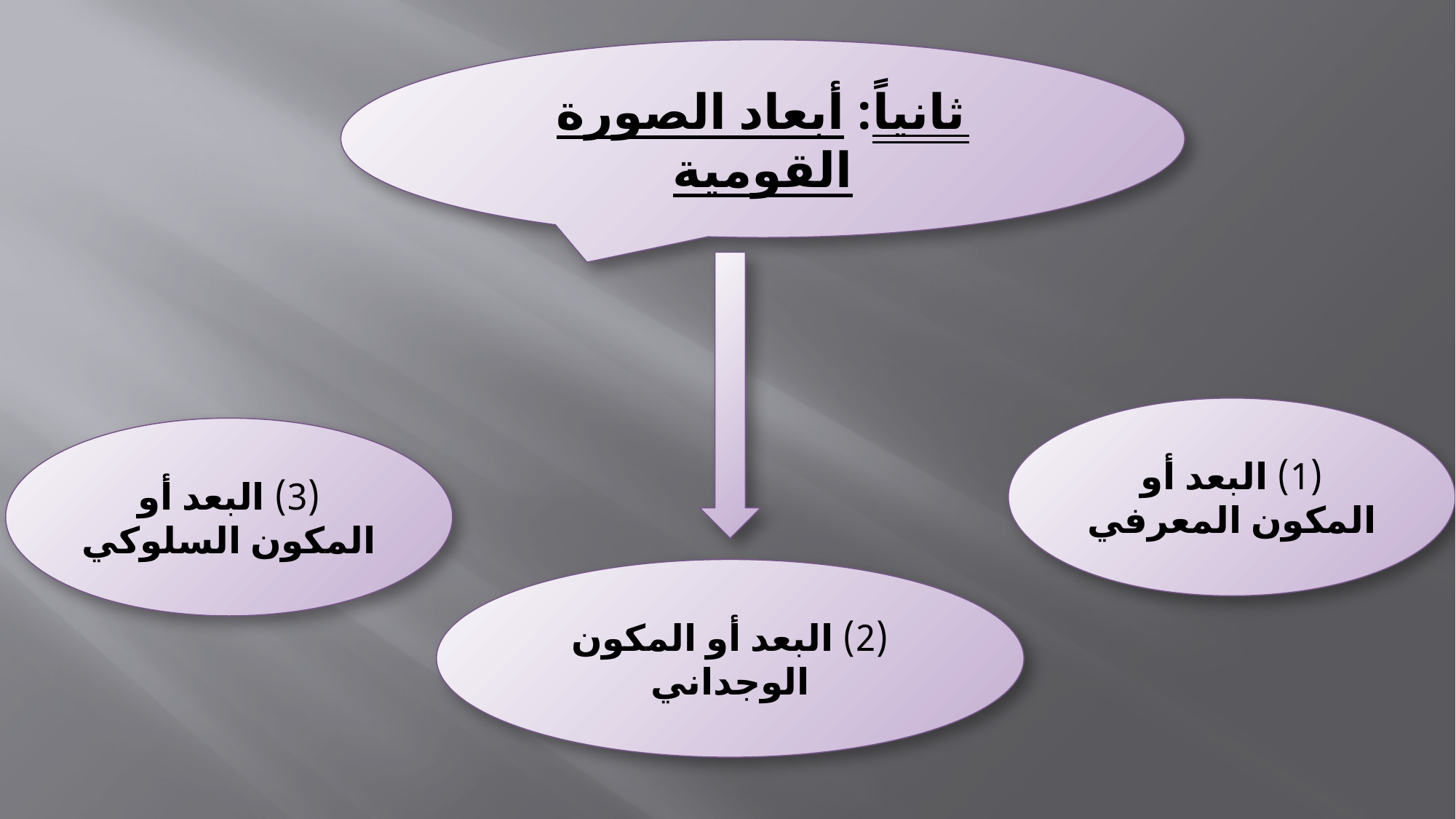

ثانياً: أبعاد الصورة القومية

(1) البعد أو المكون المعرفي
(3) البعد أو المكون السلوكي
(2) البعد أو المكون الوجداني